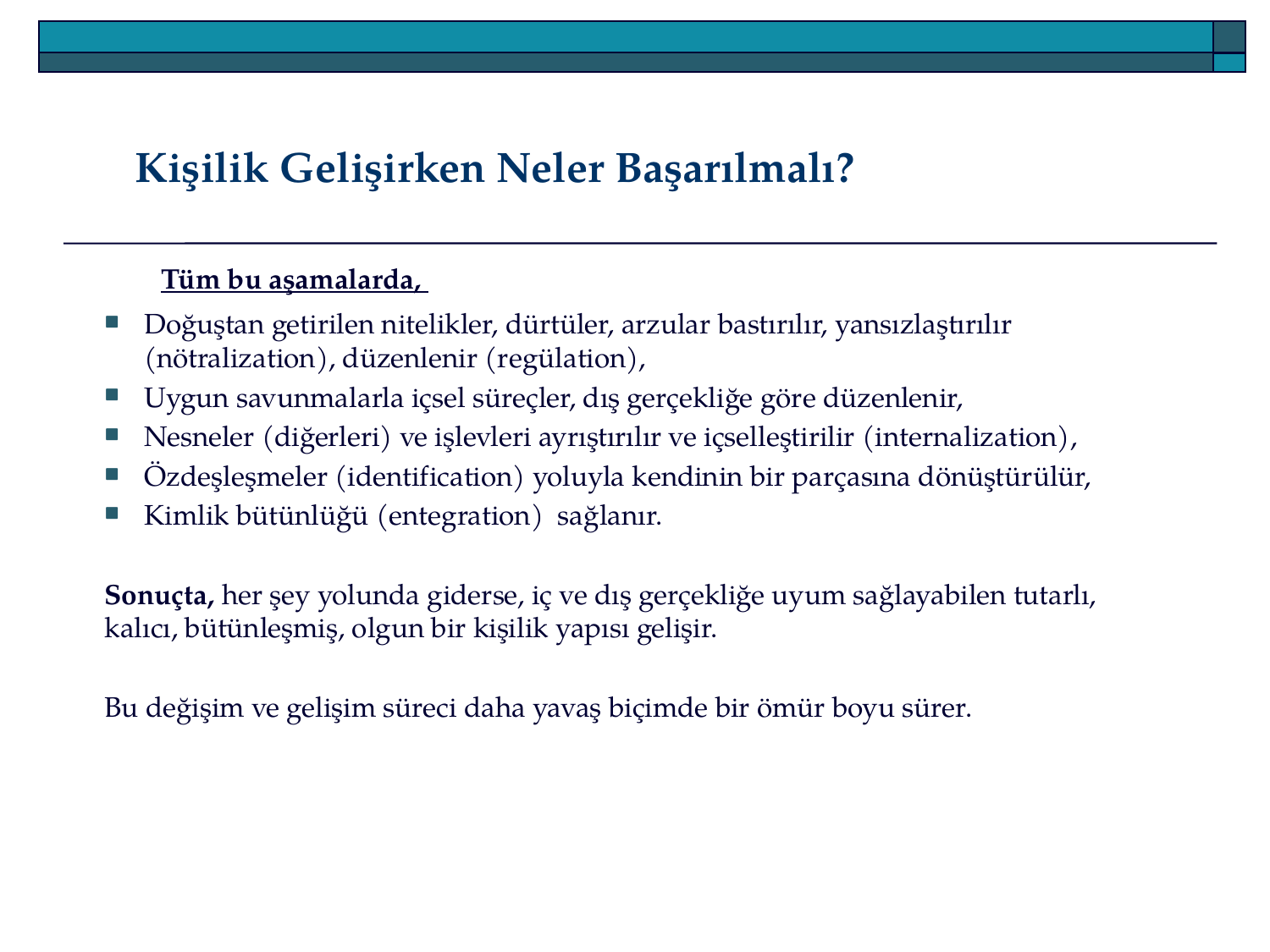

Kişilik Gelişirken Neler Başarılmalı?
    Tüm bu aşamalarda,
Doğuştan getirilen nitelikler, dürtüler, arzular bastırılır, yansızlaştırılır (nötralization), düzenlenir (regülation),
Uygun savunmalarla içsel süreçler, dış gerçekliğe göre düzenlenir,
Nesneler (diğerleri) ve işlevleri ayrıştırılır ve içselleştirilir (internalization),
Özdeşleşmeler (identification) yoluyla kendinin bir parçasına dönüştürülür,
Kimlik bütünlüğü (entegration)  sağlanır.

Sonuçta, her şey yolunda giderse, iç ve dış gerçekliğe uyum sağlayabilen tutarlı, kalıcı, bütünleşmiş, olgun bir kişilik yapısı gelişir.

Bu değişim ve gelişim süreci daha yavaş biçimde bir ömür boyu sürer.